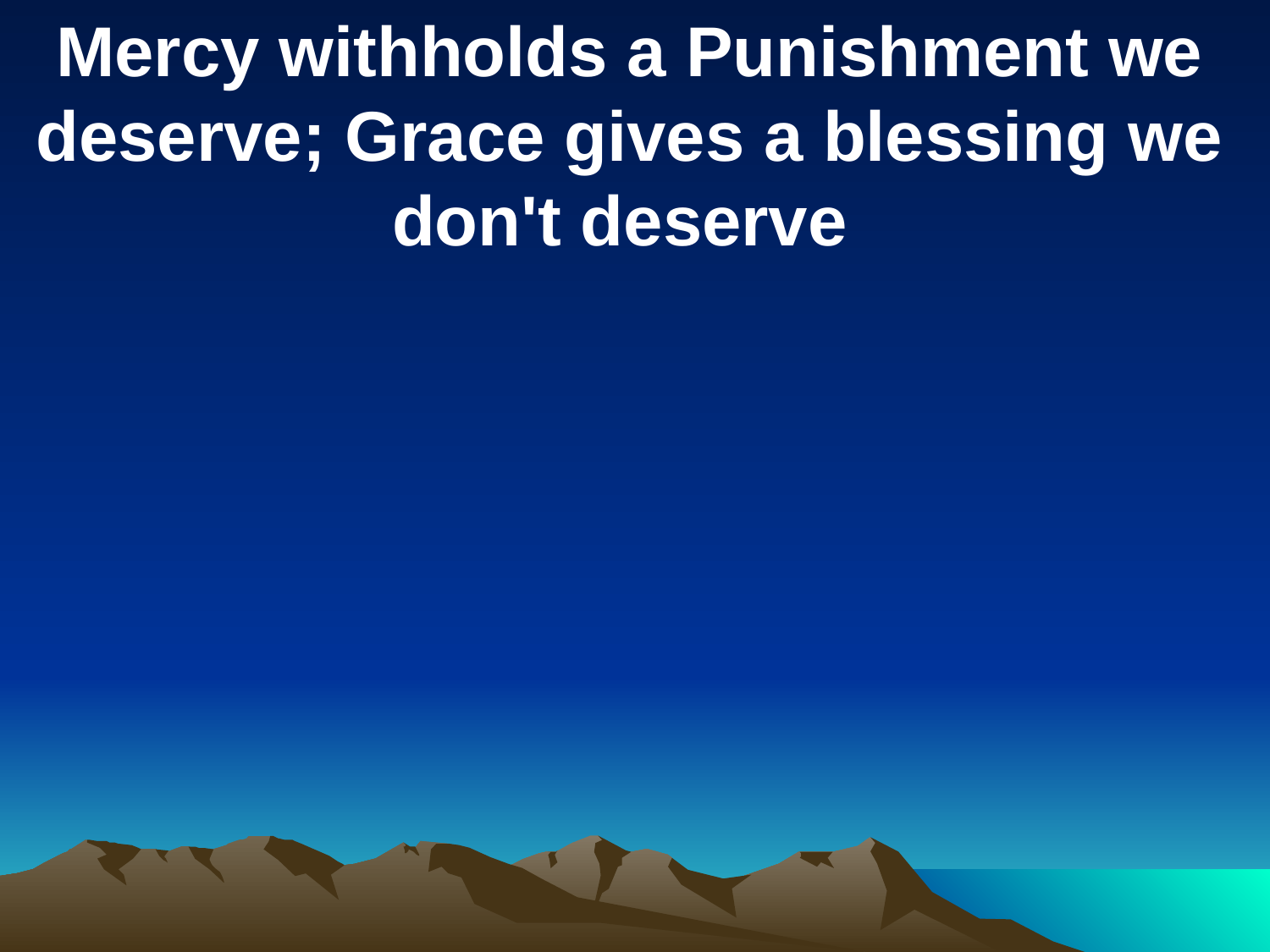

Mercy withholds a Punishment we deserve; Grace gives a blessing we don't deserve